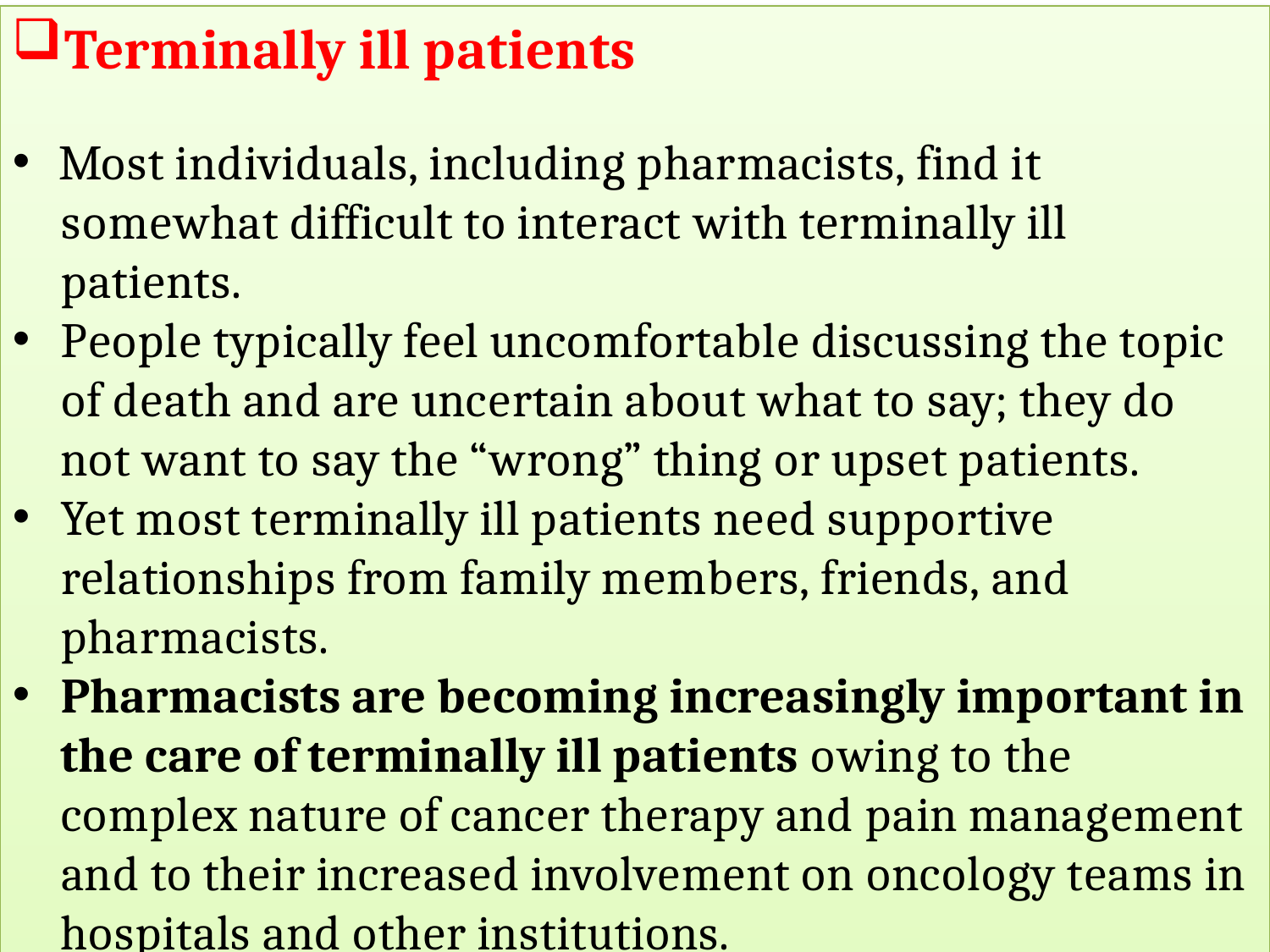

Terminally ill patients

Most individuals, including pharmacists, find it somewhat difficult to interact with terminally ill patients.
People typically feel uncomfortable discussing the topic of death and are uncertain about what to say; they do not want to say the “wrong” thing or upset patients.
Yet most terminally ill patients need supportive relationships from family members, friends, and pharmacists.
Pharmacists are becoming increasingly important in the care of terminally ill patients owing to the complex nature of cancer therapy and pain management and to their increased involvement on oncology teams in hospitals and other institutions.